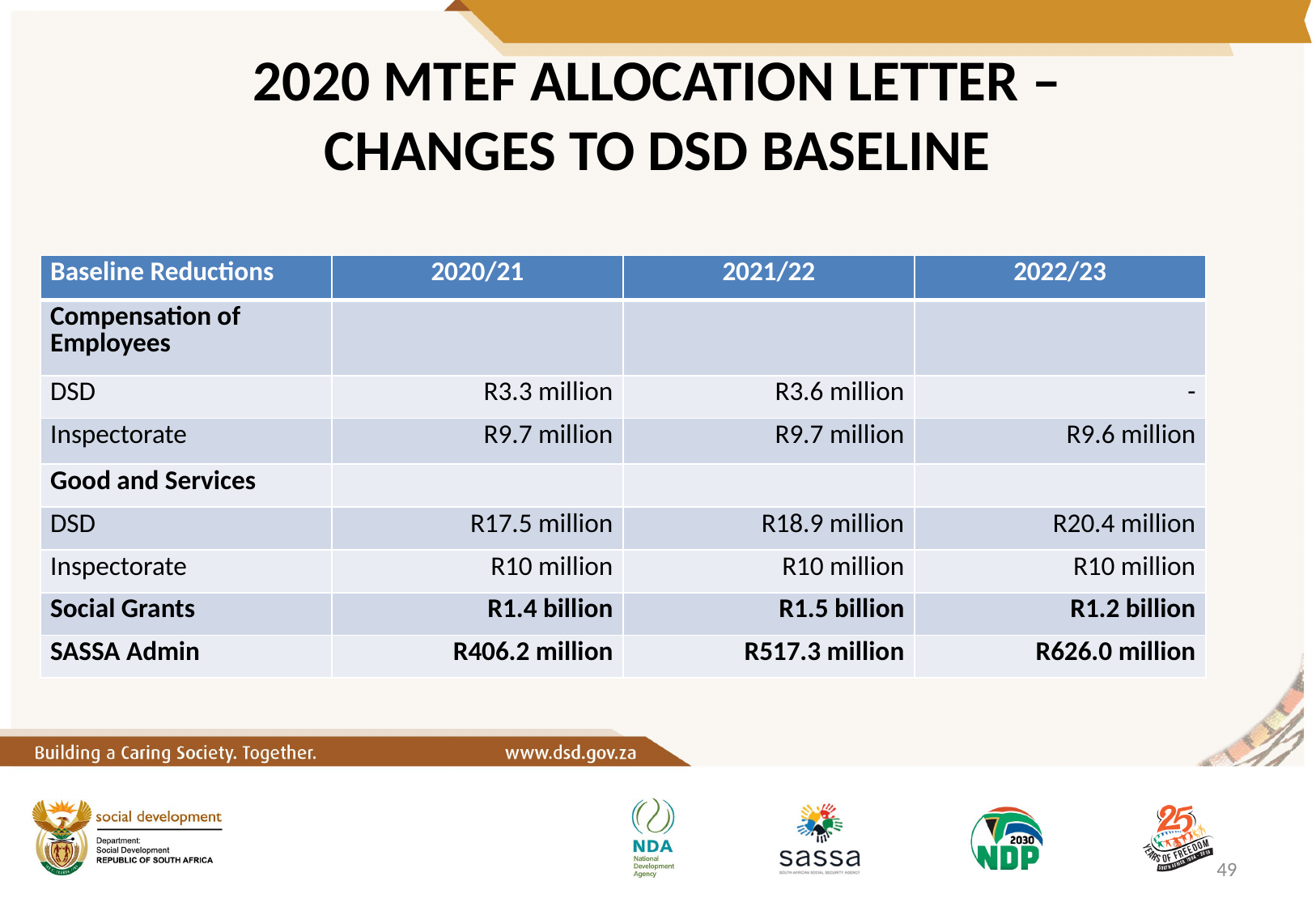

# 2020 MTEF ALLOCATION LETTER – CHANGES TO DSD BASELINE
| Baseline Reductions | 2020/21 | 2021/22 | 2022/23 |
| --- | --- | --- | --- |
| Compensation of Employees |  |  |  |
| DSD | R3.3 million | R3.6 million | - |
| Inspectorate | R9.7 million | R9.7 million | R9.6 million |
| Good and Services |  |  |  |
| DSD | R17.5 million | R18.9 million | R20.4 million |
| Inspectorate | R10 million | R10 million | R10 million |
| Social Grants | R1.4 billion | R1.5 billion | R1.2 billion |
| SASSA Admin | R406.2 million | R517.3 million | R626.0 million |
49